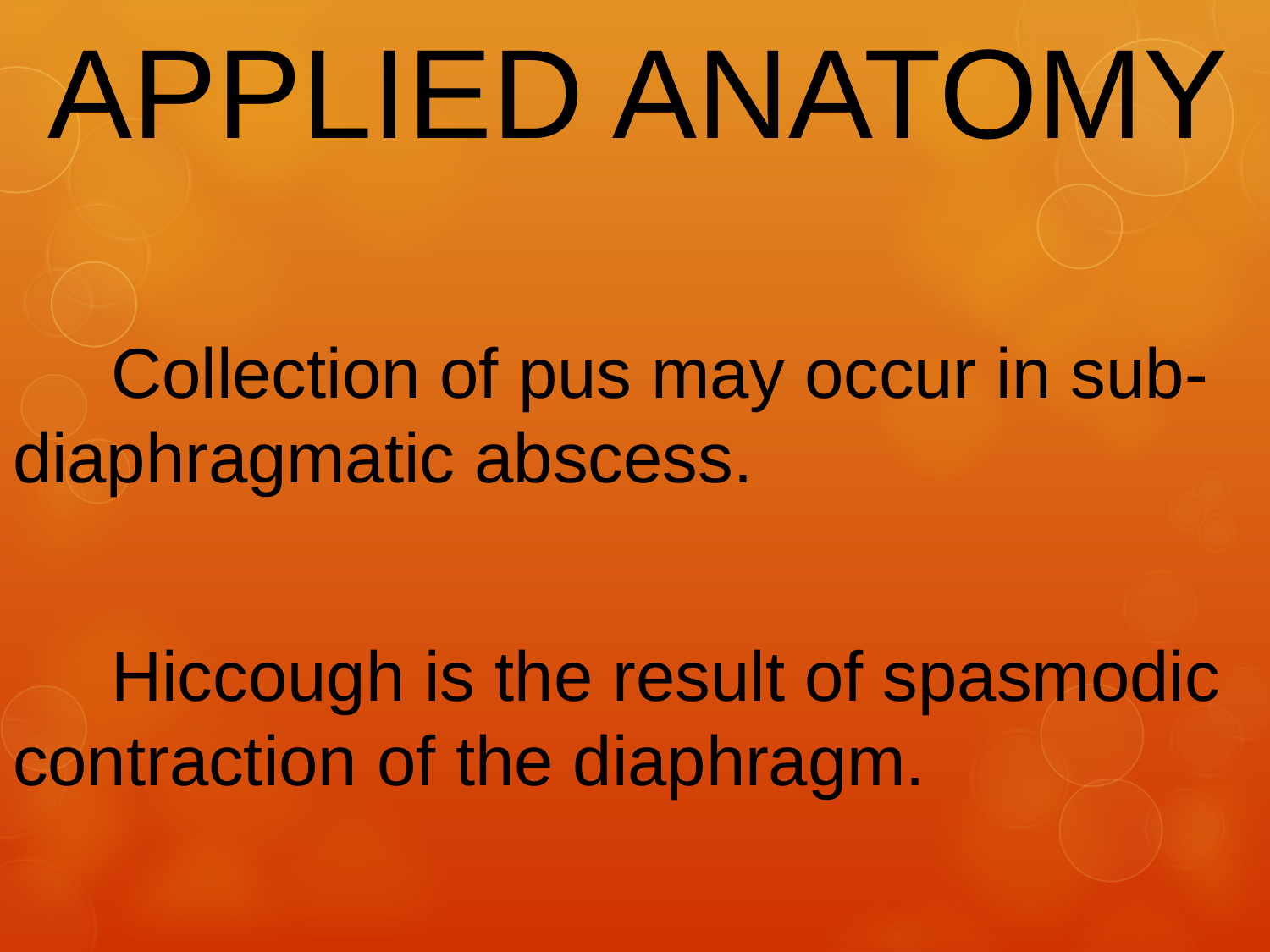

# APPLIED ANATOMY
     Collection of pus may occur in sub-diaphragmatic abscess.

     Hiccough is the result of spasmodic contraction of the diaphragm.